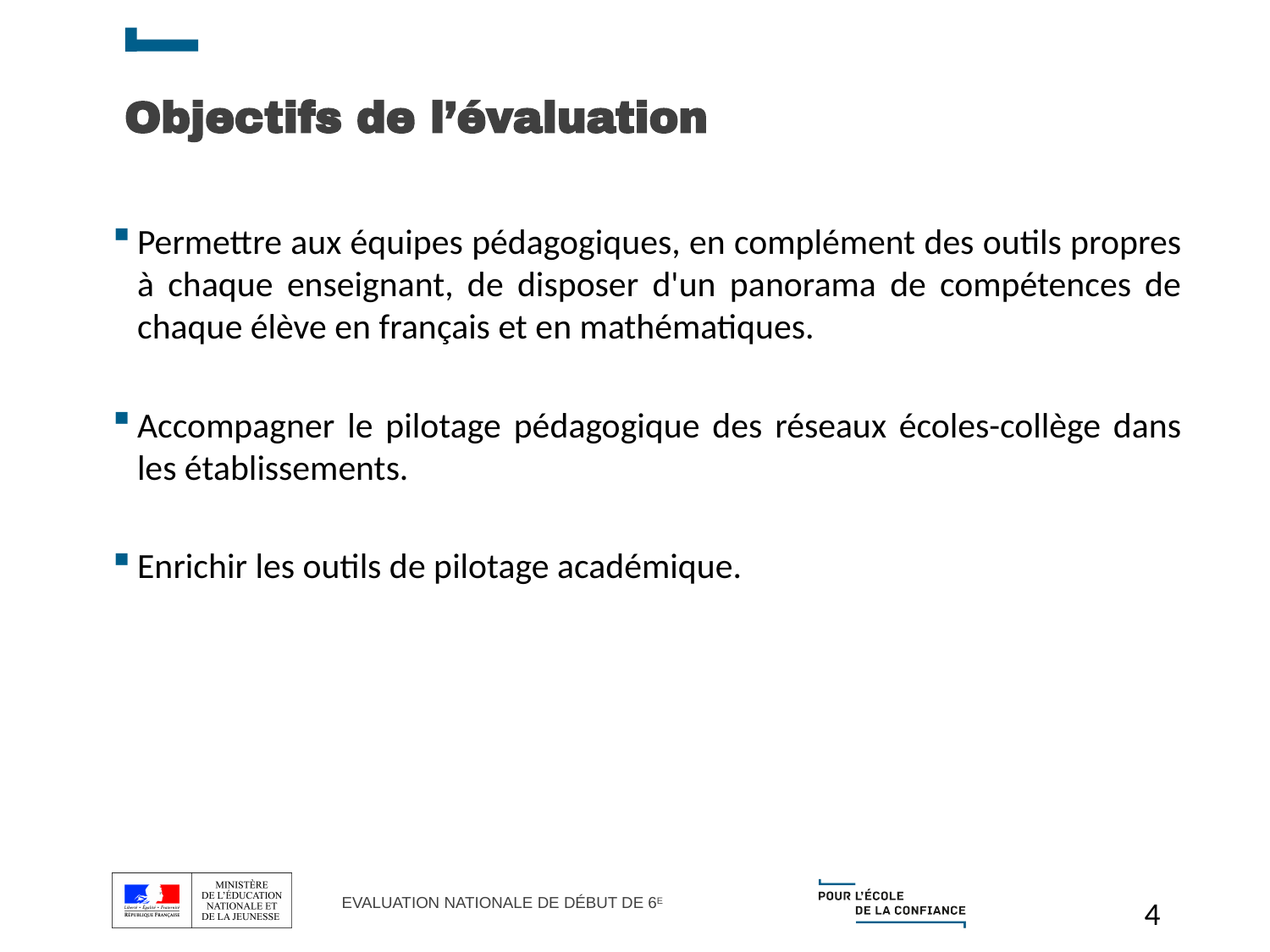

# Objectifs de l’évaluation

Permettre aux équipes pédagogiques, en complément des outils propres à chaque enseignant, de disposer d'un panorama de compétences de chaque élève en français et en mathématiques.

Accompagner le pilotage pédagogique des réseaux écoles-collège dans les établissements.

Enrichir les outils de pilotage académique.

4